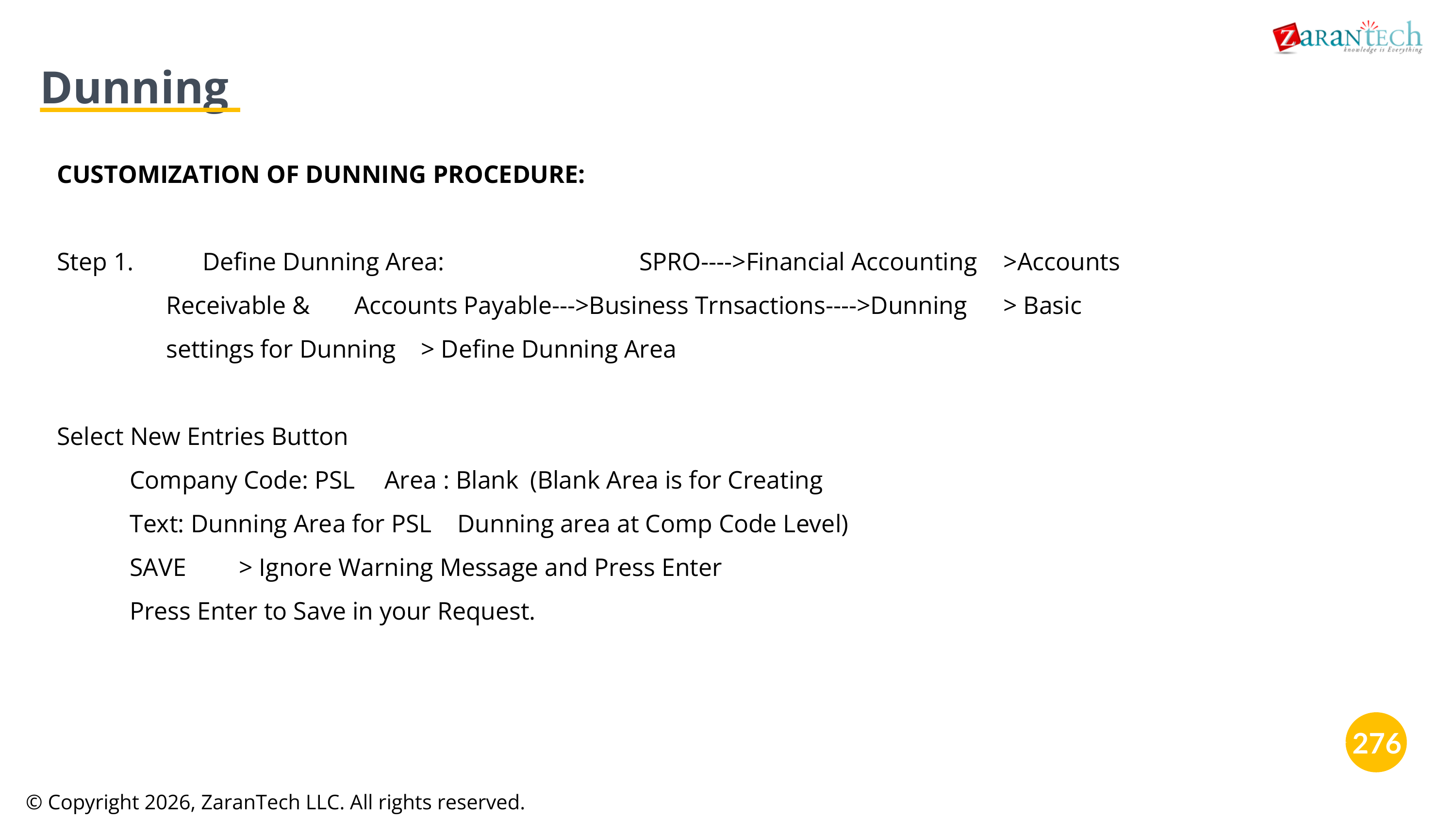

Dunning

CUSTOMIZATION OF DUNNING PROCEDURE:

Step 1.	Define Dunning Area:			SPRO---->Financial Accounting	>Accounts
Receivable &	 Accounts Payable--->Business Trnsactions---->Dunning	> Basic
settings for Dunning	> Define Dunning Area

Select New Entries Button
Company Code: PSL	Area : Blank	(Blank Area is for Creating
Text: Dunning Area for PSL	Dunning area at Comp Code Level)
SAVE	> Ignore Warning Message and Press Enter
Press Enter to Save in your Request.

276
276
© Copyright 2026, ZaranTech LLC. All rights reserved.